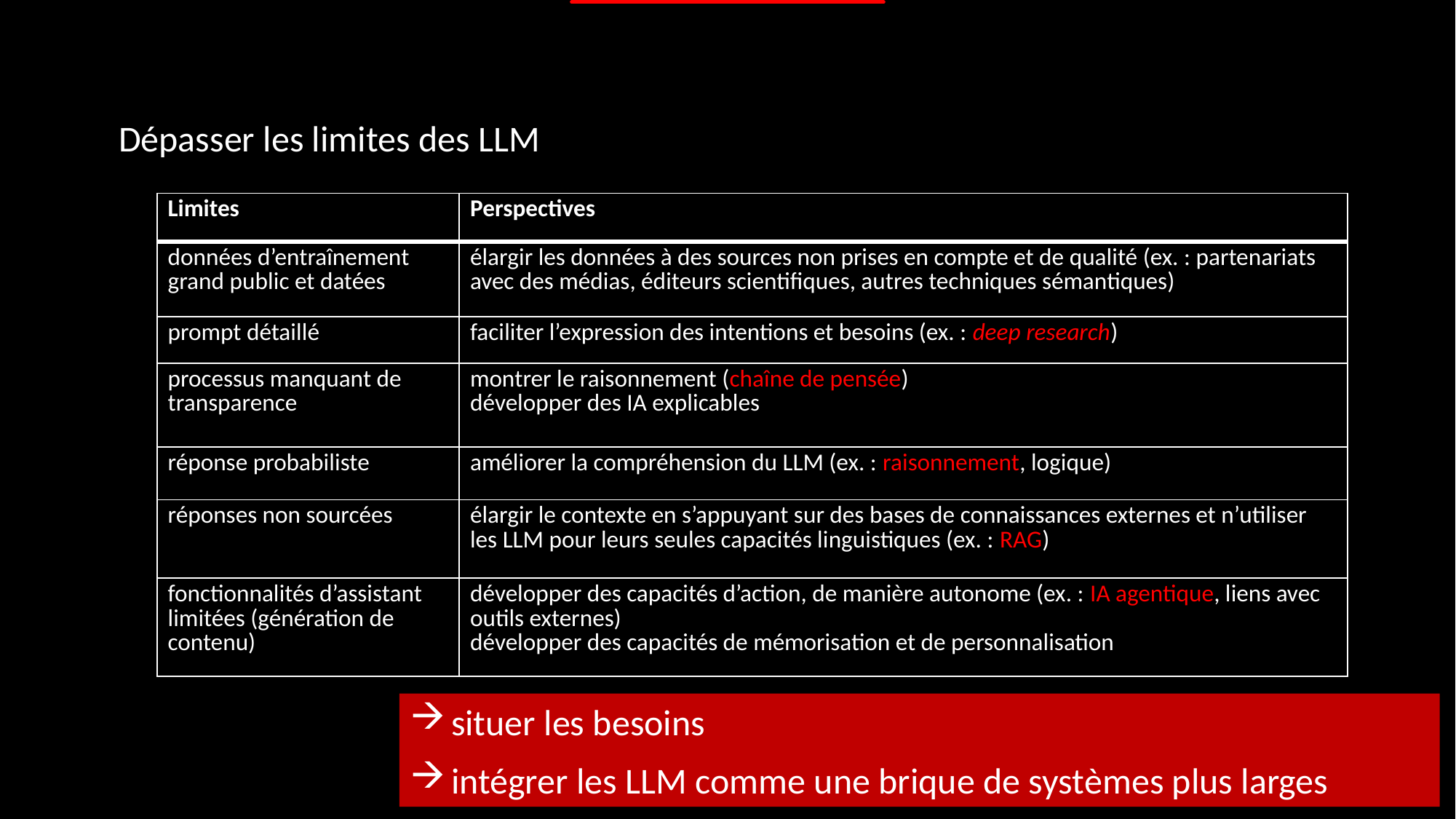

Dépasser les limites des LLM
| Limites | Perspectives |
| --- | --- |
| données d’entraînement grand public et datées | élargir les données à des sources non prises en compte et de qualité (ex. : partenariats avec des médias, éditeurs scientifiques, autres techniques sémantiques) |
| prompt détaillé | faciliter l’expression des intentions et besoins (ex. : deep research) |
| processus manquant de transparence | montrer le raisonnement (chaîne de pensée) développer des IA explicables |
| réponse probabiliste | améliorer la compréhension du LLM (ex. : raisonnement, logique) |
| réponses non sourcées | élargir le contexte en s’appuyant sur des bases de connaissances externes et n’utiliser les LLM pour leurs seules capacités linguistiques (ex. : RAG) |
| fonctionnalités d’assistant limitées (génération de contenu) | développer des capacités d’action, de manière autonome (ex. : IA agentique, liens avec outils externes) développer des capacités de mémorisation et de personnalisation |
situer les besoins
intégrer les LLM comme une brique de systèmes plus larges